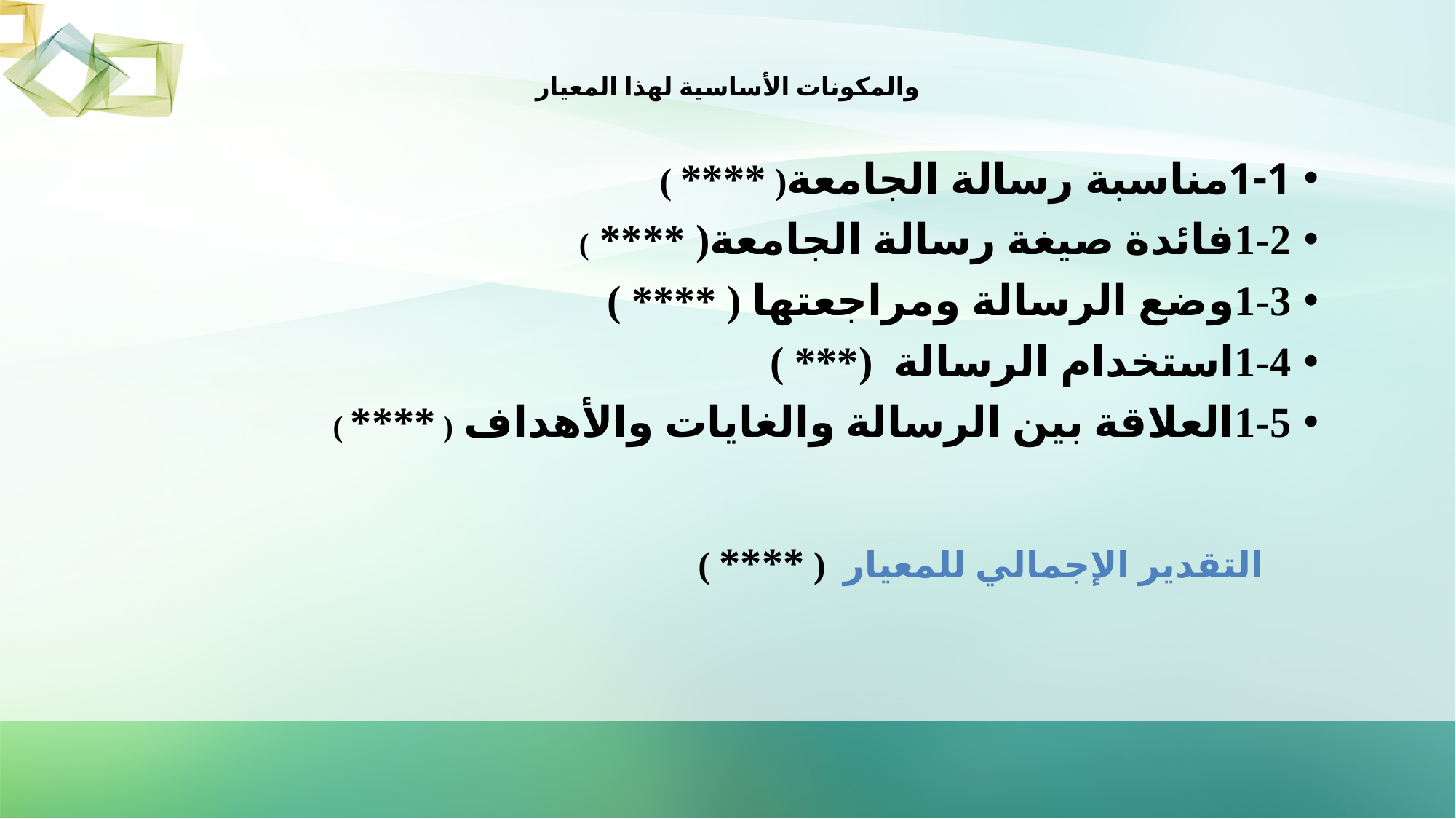

# والمكونات الأساسية لهذا المعيار
1-1	مناسبة رسالة الجامعة( **** )
1-2	فائدة صيغة رسالة الجامعة( **** )
1-3	وضع الرسالة ومراجعتها ( **** )
1-4	استخدام الرسالة  (*** )
1-5	العلاقة بين الرسالة والغايات والأهداف ( **** )

التقدير الإجمالي للمعيار  ( **** )